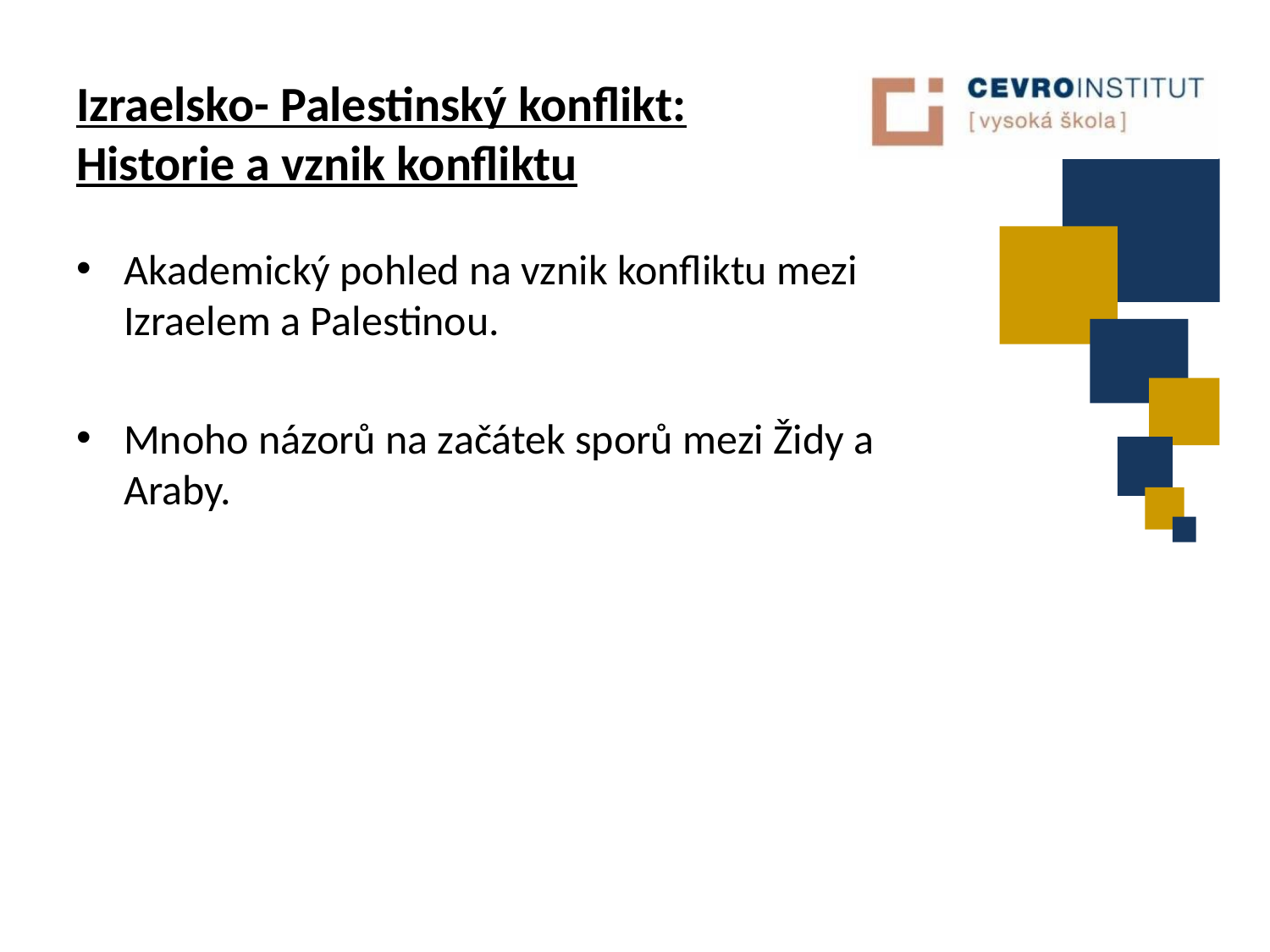

# Izraelsko- Palestinský konflikt: Historie a vznik konfliktu
Akademický pohled na vznik konfliktu mezi Izraelem a Palestinou.

Mnoho názorů na začátek sporů mezi Židy a Araby.